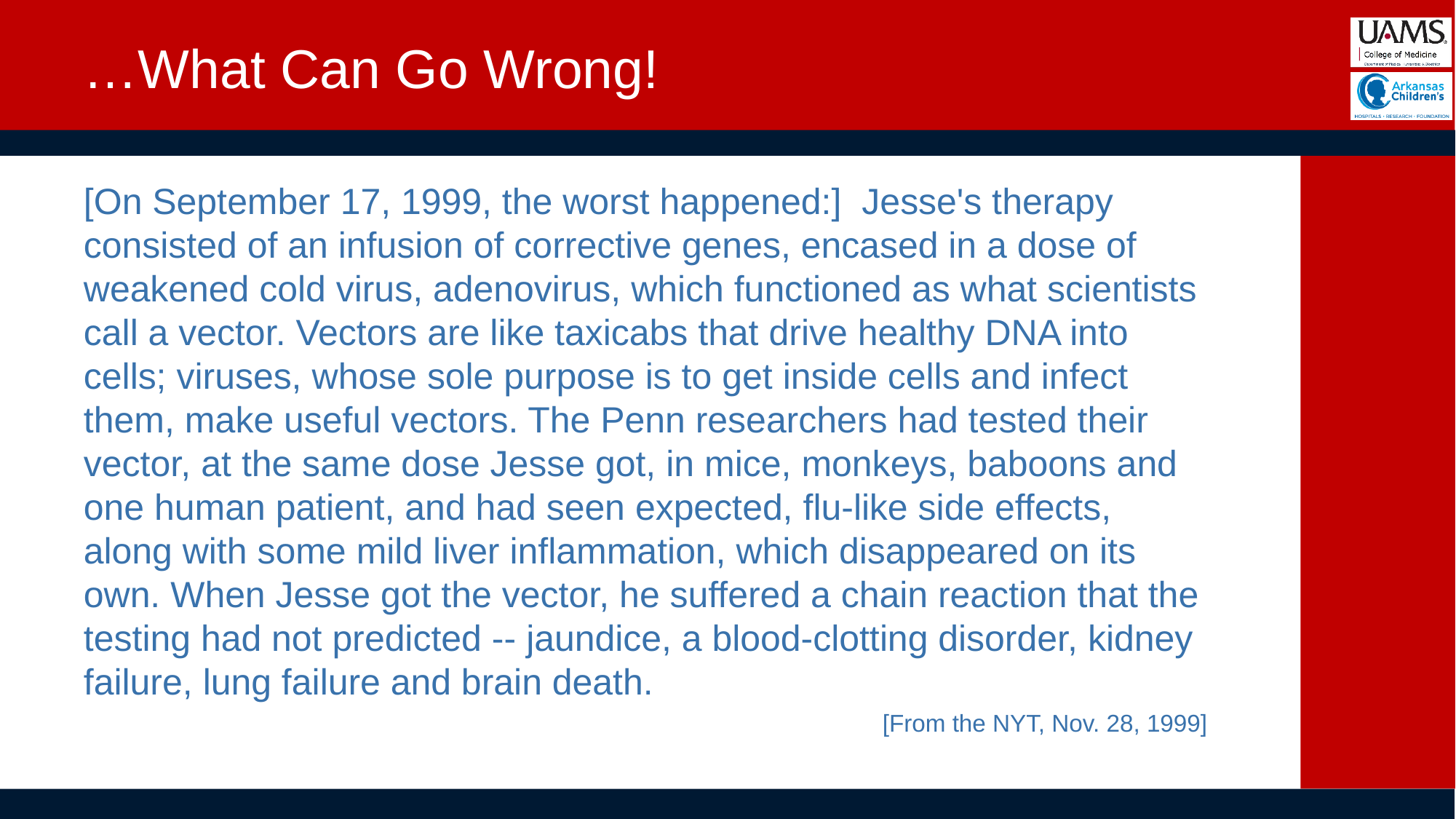

# …What Can Go Wrong!
[On September 17, 1999, the worst happened:]  Jesse's therapy consisted of an infusion of corrective genes, encased in a dose of weakened cold virus, adenovirus, which functioned as what scientists call a vector. Vectors are like taxicabs that drive healthy DNA into cells; viruses, whose sole purpose is to get inside cells and infect them, make useful vectors. The Penn researchers had tested their vector, at the same dose Jesse got, in mice, monkeys, baboons and one human patient, and had seen expected, flu-like side effects, along with some mild liver inflammation, which disappeared on its own. When Jesse got the vector, he suffered a chain reaction that the testing had not predicted -- jaundice, a blood-clotting disorder, kidney failure, lung failure and brain death.
[From the NYT, Nov. 28, 1999]